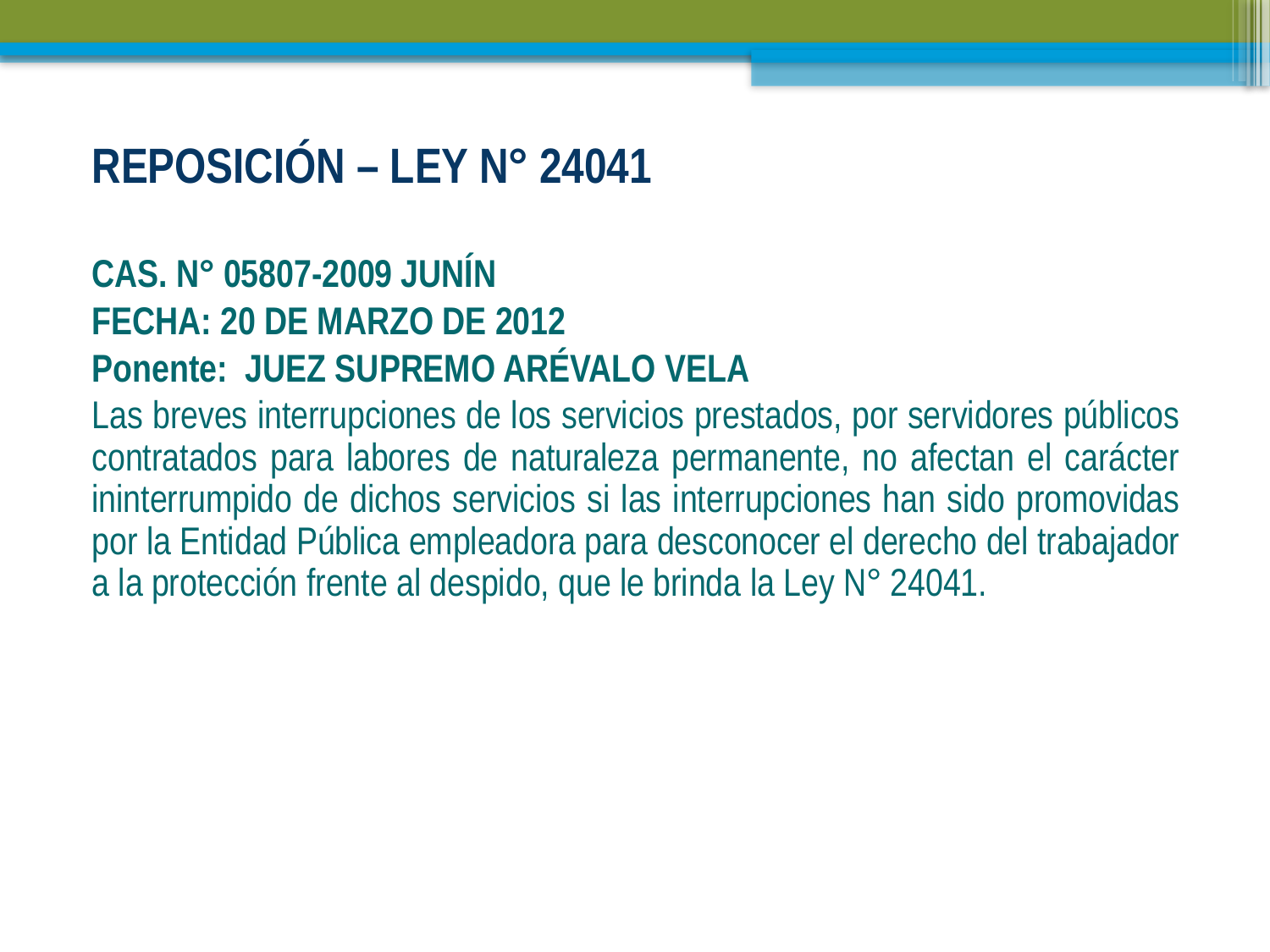

# REPOSICIÓN – LEY N° 24041
CAS. N° 05807-2009 JUNÍN
FECHA: 20 DE MARZO DE 2012
Ponente:  JUEZ SUPREMO ARÉVALO VELA
Las breves interrupciones de los servicios prestados, por servidores públicos contratados para labores de naturaleza permanente, no afectan el carácter ininterrumpido de dichos servicios si las interrupciones han sido promovidas por la Entidad Pública empleadora para desconocer el derecho del trabajador a la protección frente al despido, que le brinda la Ley N° 24041.